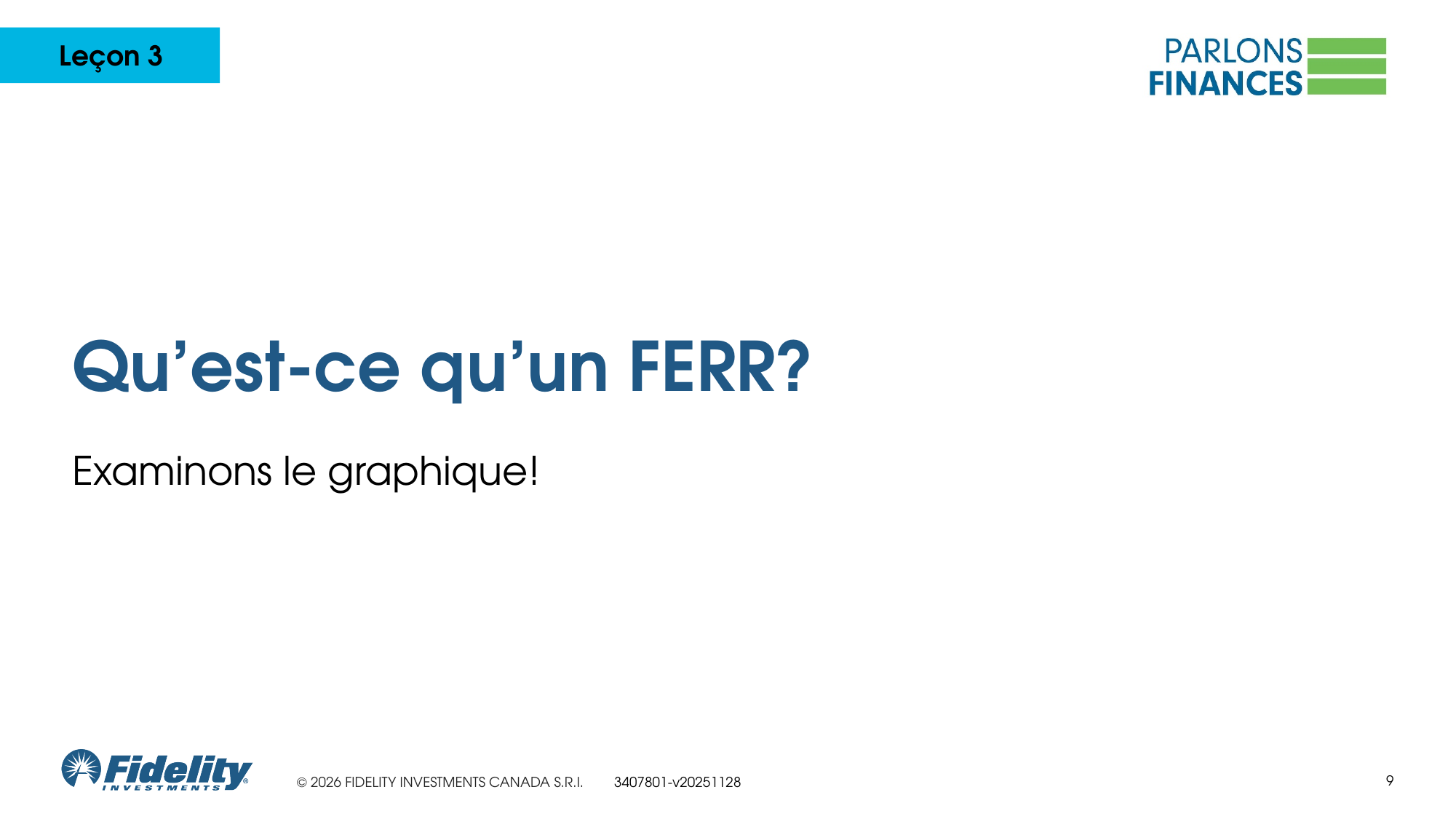

# Qu’est-ce qu’un FERR?
Examinons le graphique!
9